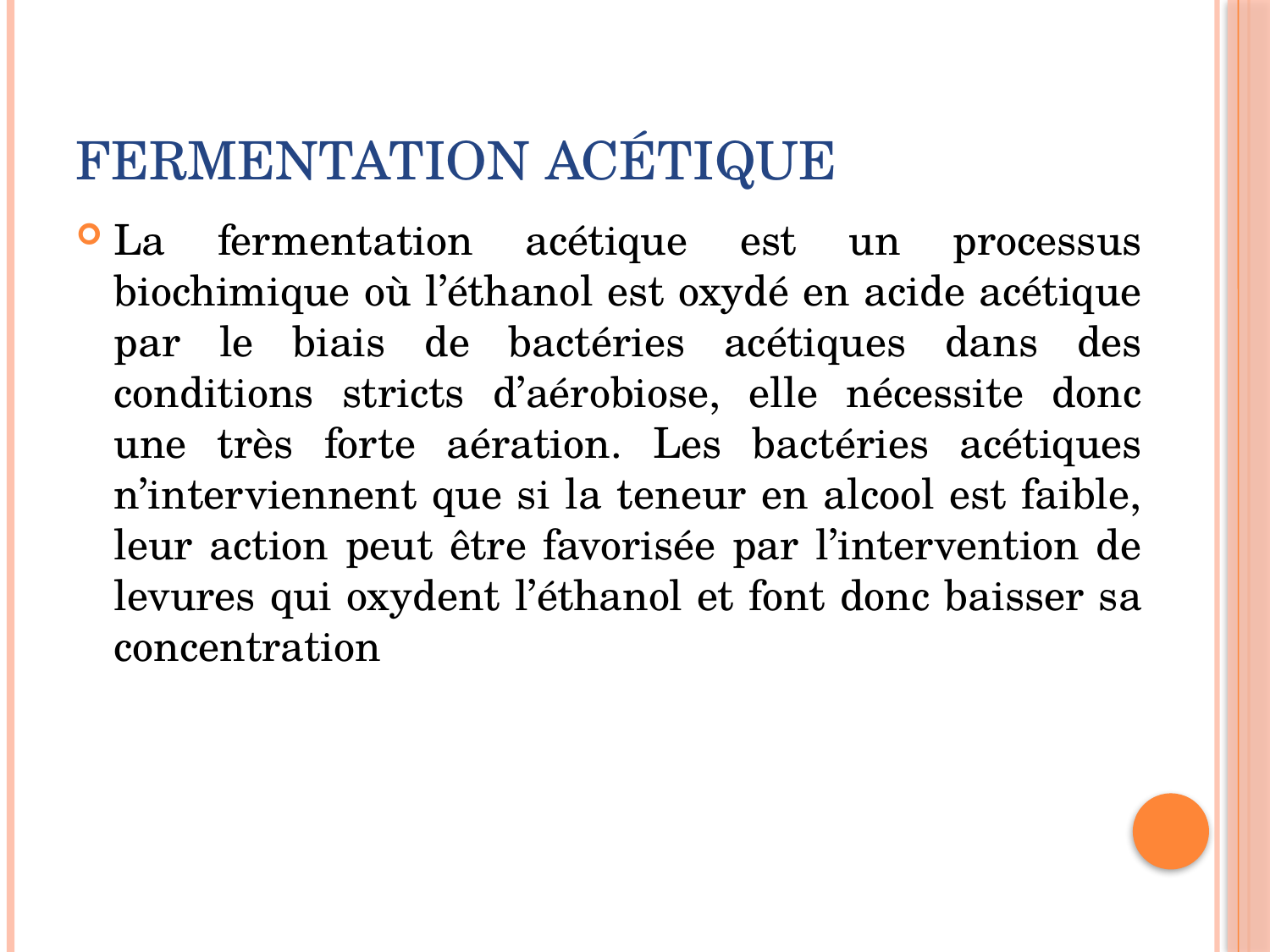

# Fermentation acétique
La fermentation acétique est un processus biochimique où l’éthanol est oxydé en acide acétique par le biais de bactéries acétiques dans des conditions stricts d’aérobiose, elle nécessite donc une très forte aération. Les bactéries acétiques n’interviennent que si la teneur en alcool est faible, leur action peut être favorisée par l’intervention de levures qui oxydent l’éthanol et font donc baisser sa concentration